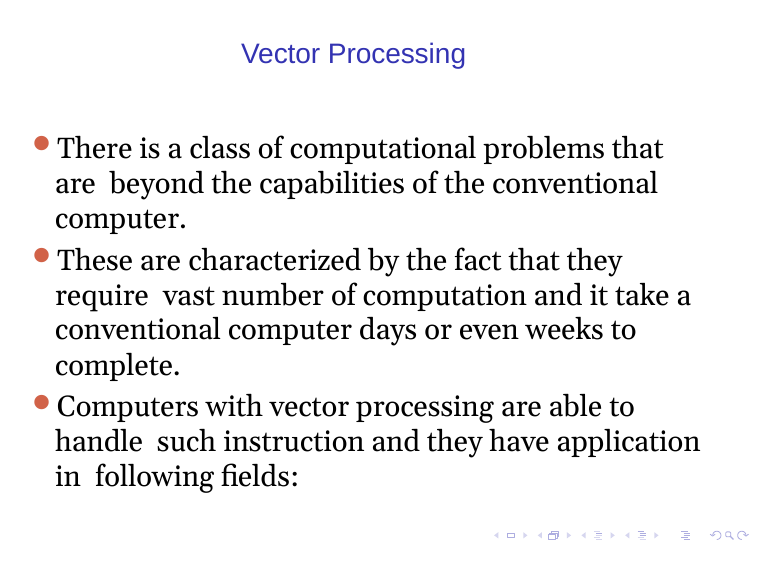

# Vector Processing
There is a class of computational problems that are  beyond the capabilities of the conventional  computer.
These are characterized by the fact that they require  vast number of computation and it take a  conventional computer days or even weeks to  complete.
Computers with vector processing are able to handle  such instruction and they have application in  following fields: